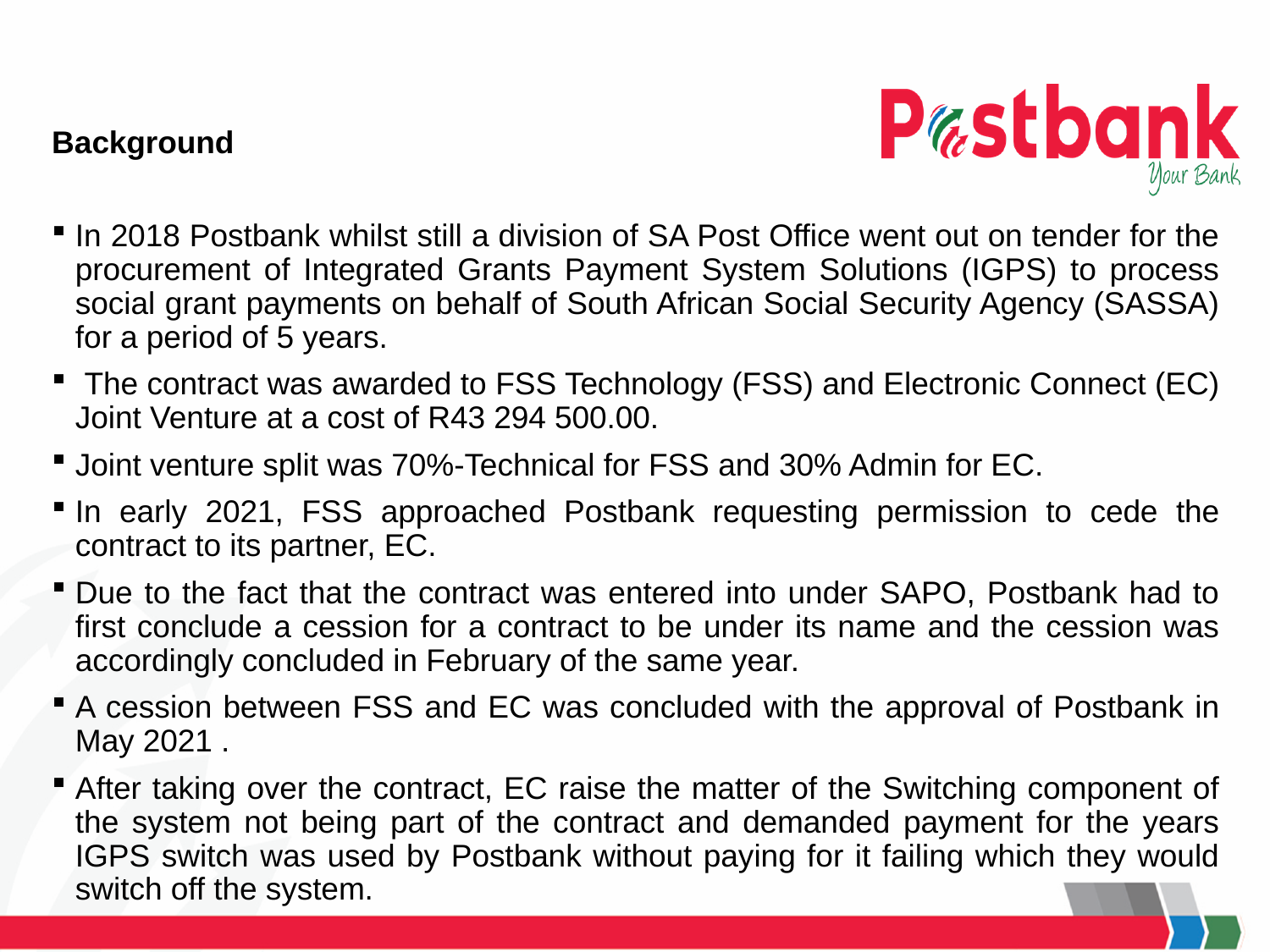

#

Background

In 2018 Postbank whilst still a division of SA Post Office went out on tender for the procurement of Integrated Grants Payment System Solutions (IGPS) to process social grant payments on behalf of South African Social Security Agency (SASSA) for a period of 5 years.
 The contract was awarded to FSS Technology (FSS) and Electronic Connect (EC) Joint Venture at a cost of R43 294 500.00.
Joint venture split was 70%-Technical for FSS and 30% Admin for EC.
In early 2021, FSS approached Postbank requesting permission to cede the contract to its partner, EC.
Due to the fact that the contract was entered into under SAPO, Postbank had to first conclude a cession for a contract to be under its name and the cession was accordingly concluded in February of the same year.
A cession between FSS and EC was concluded with the approval of Postbank in May 2021 .
After taking over the contract, EC raise the matter of the Switching component of the system not being part of the contract and demanded payment for the years IGPS switch was used by Postbank without paying for it failing which they would switch off the system.